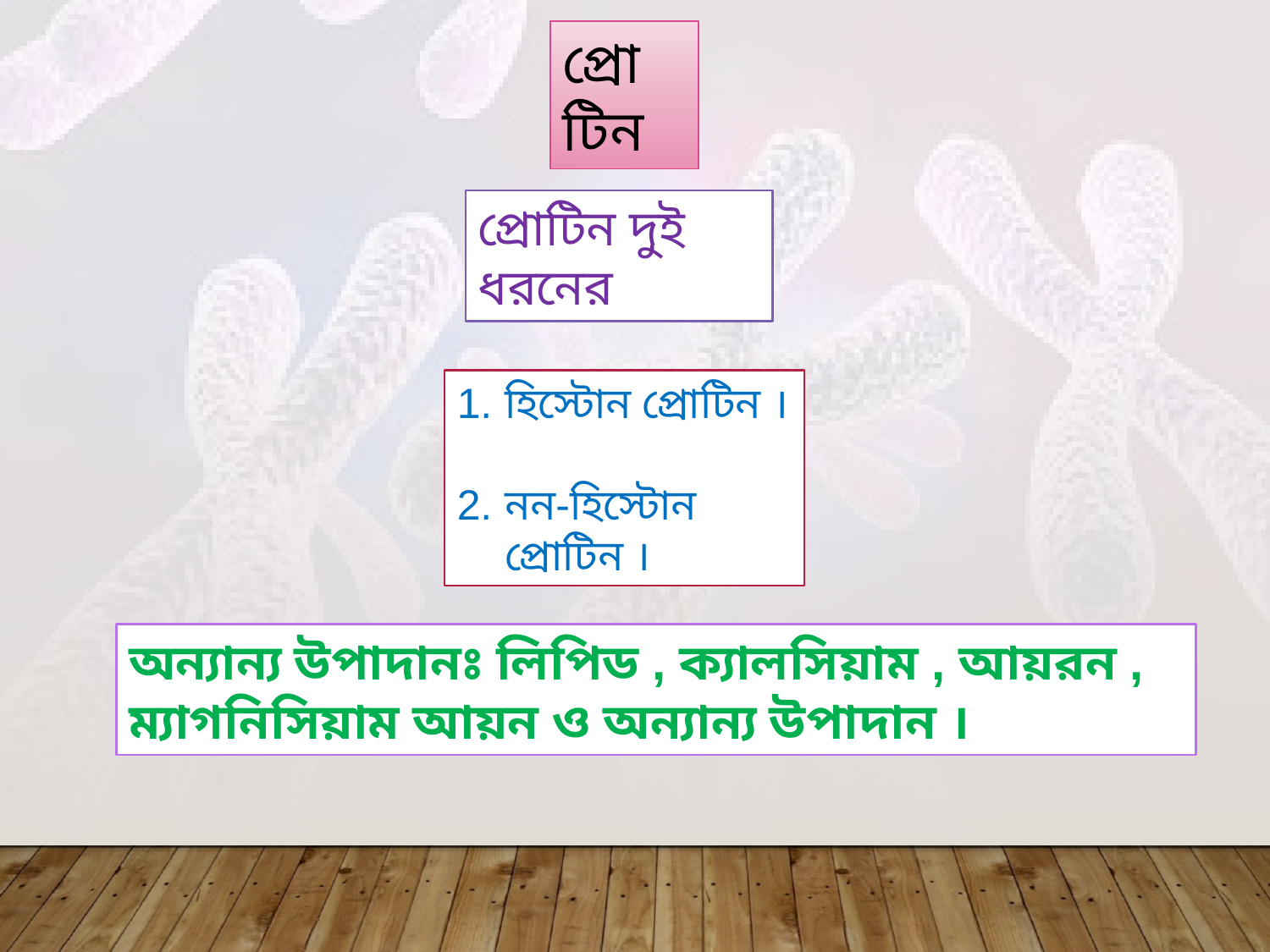

প্রোটিন

প্রোটিন দুই ধরনের
হিস্টোন প্রোটিন ।
নন-হিস্টোন প্রোটিন ।
অন্যান্য উপাদানঃ লিপিড , ক্যালসিয়াম , আয়রন , ম্যাগনিসিয়াম আয়ন ও অন্যান্য উপাদান ।